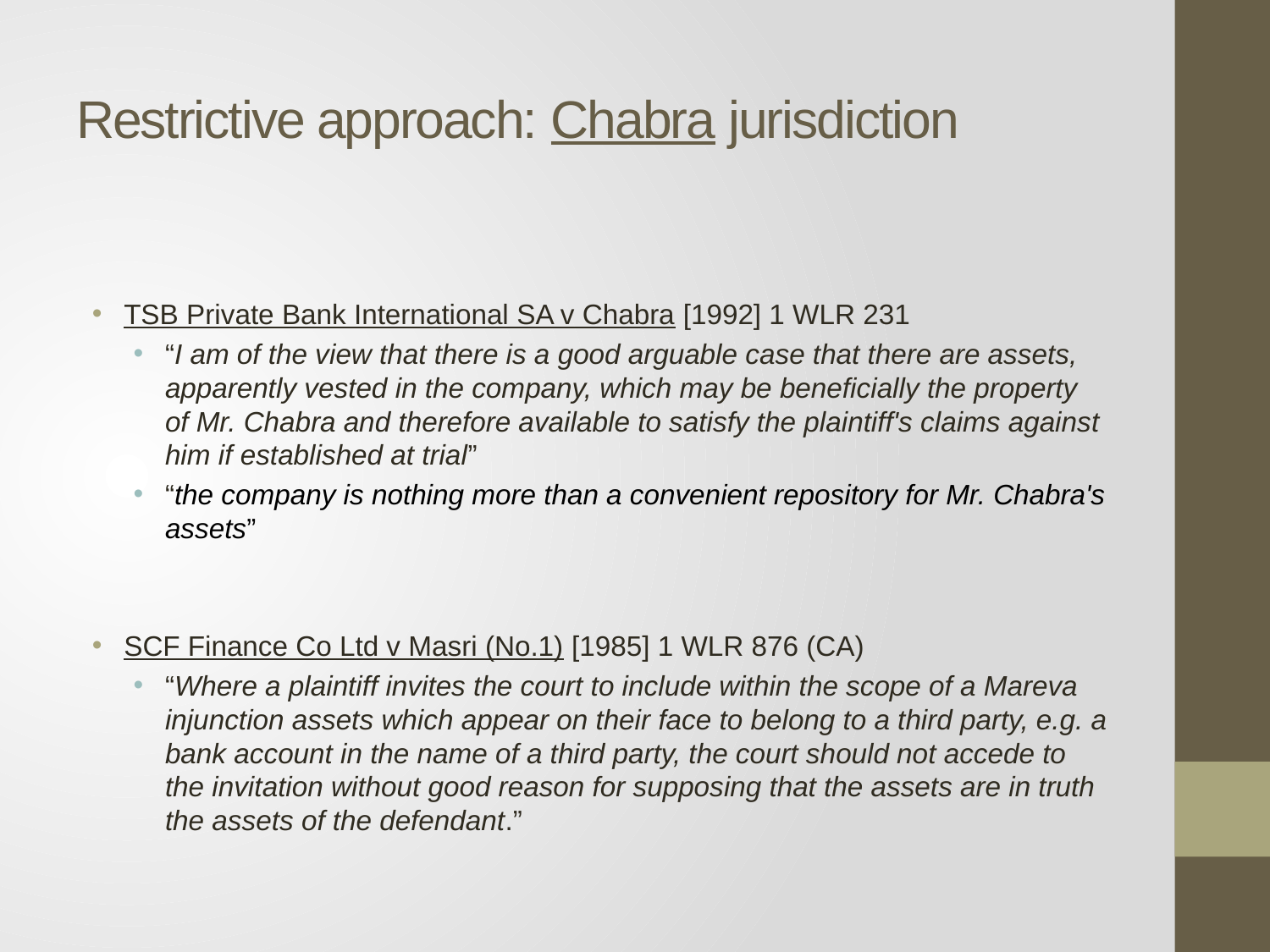

# Restrictive approach: Chabra jurisdiction
TSB Private Bank International SA v Chabra [1992] 1 WLR 231
“I am of the view that there is a good arguable case that there are assets, apparently vested in the company, which may be beneficially the property of Mr. Chabra and therefore available to satisfy the plaintiff's claims against him if established at trial”
“the company is nothing more than a convenient repository for Mr. Chabra's assets”

SCF Finance Co Ltd v Masri (No.1) [1985] 1 WLR 876 (CA)
“Where a plaintiff invites the court to include within the scope of a Mareva injunction assets which appear on their face to belong to a third party, e.g. a bank account in the name of a third party, the court should not accede to the invitation without good reason for supposing that the assets are in truth the assets of the defendant.”